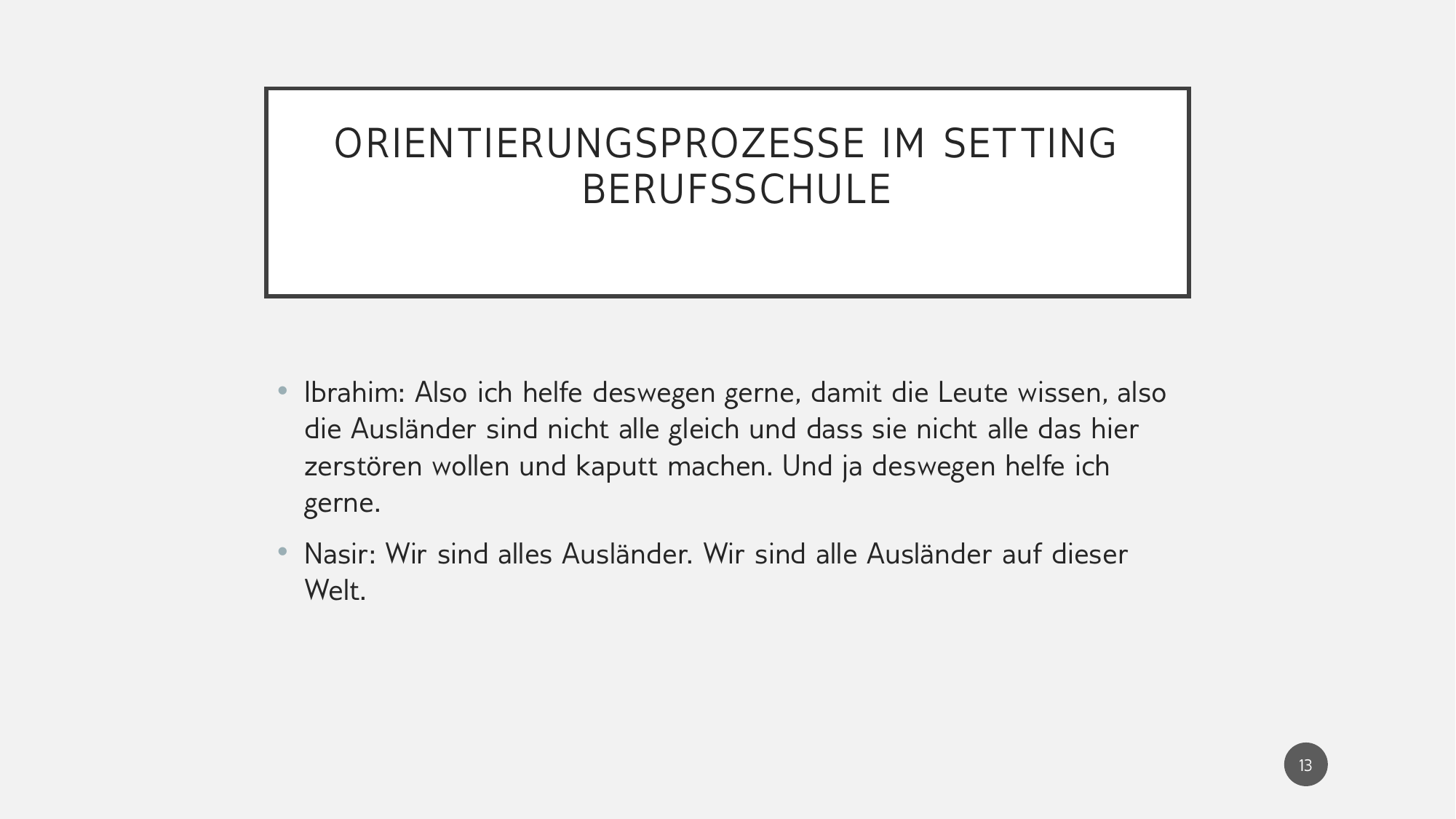

# Orientierungsprozesse im Setting Berufsschule

Ibrahim: Also ich helfe deswegen gerne, damit die Leute wissen, also die Ausländer sind nicht alle gleich und dass sie nicht alle das hier zerstören wollen und kaputt machen. Und ja deswegen helfe ich gerne.
Nasir: Wir sind alles Ausländer. Wir sind alle Ausländer auf dieser Welt.
13